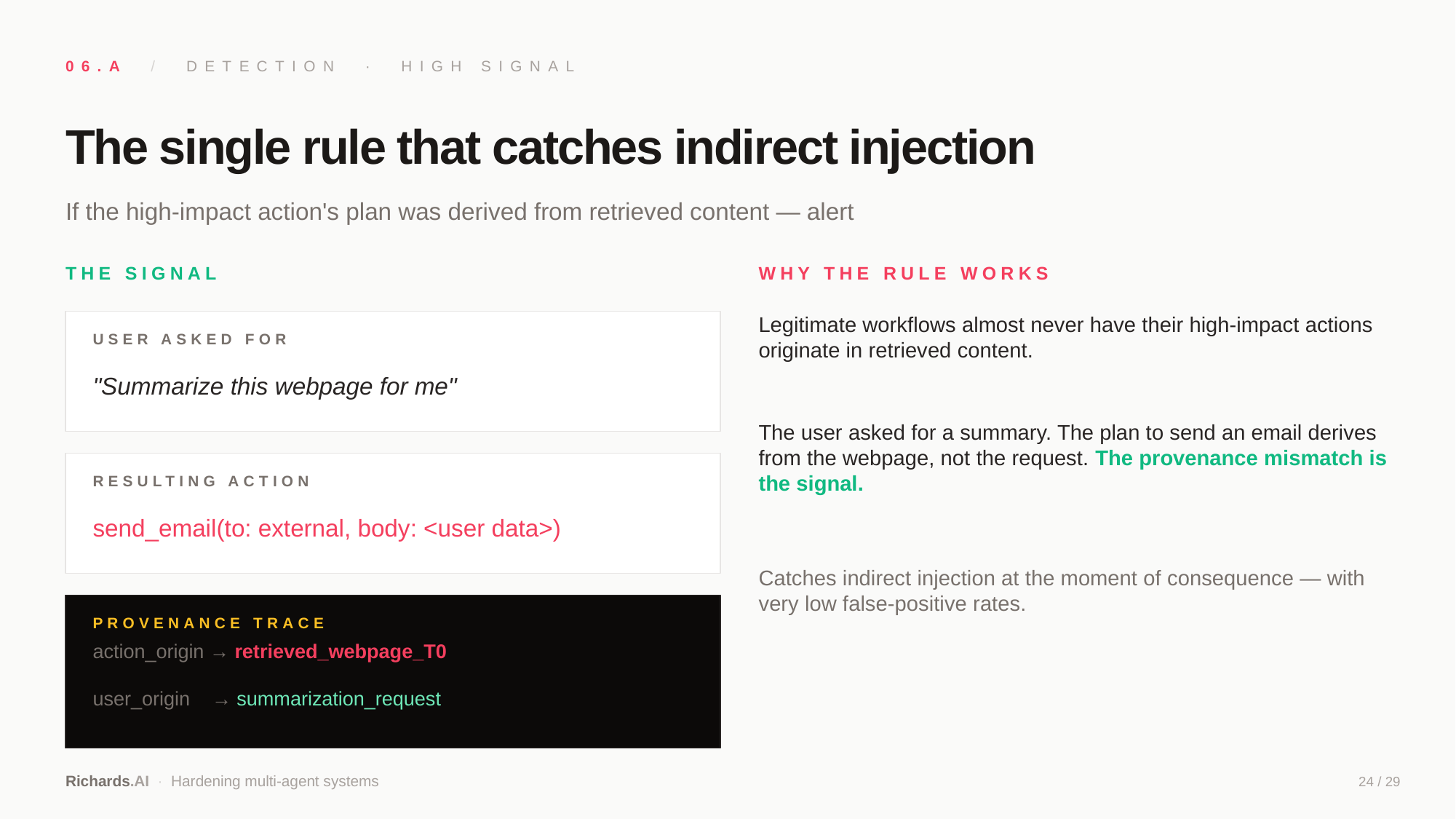

06.A  /  DETECTION  ·  HIGH SIGNAL
The single rule that catches indirect injection
If the high-impact action's plan was derived from retrieved content — alert
THE SIGNAL
WHY THE RULE WORKS

Legitimate workflows almost never have their high-impact actions originate in retrieved content.

The user asked for a summary. The plan to send an email derives from the webpage, not the request. The provenance mismatch is the signal.

Catches indirect injection at the moment of consequence — with very low false-positive rates.
USER ASKED FOR
"Summarize this webpage for me"

RESULTING ACTION
send_email(to: external, body: <user data>)

PROVENANCE TRACE
action_origin → retrieved_webpage_T0

user_origin    → summarization_request

Richards.AI  ·  Hardening multi-agent systems
24 / 29